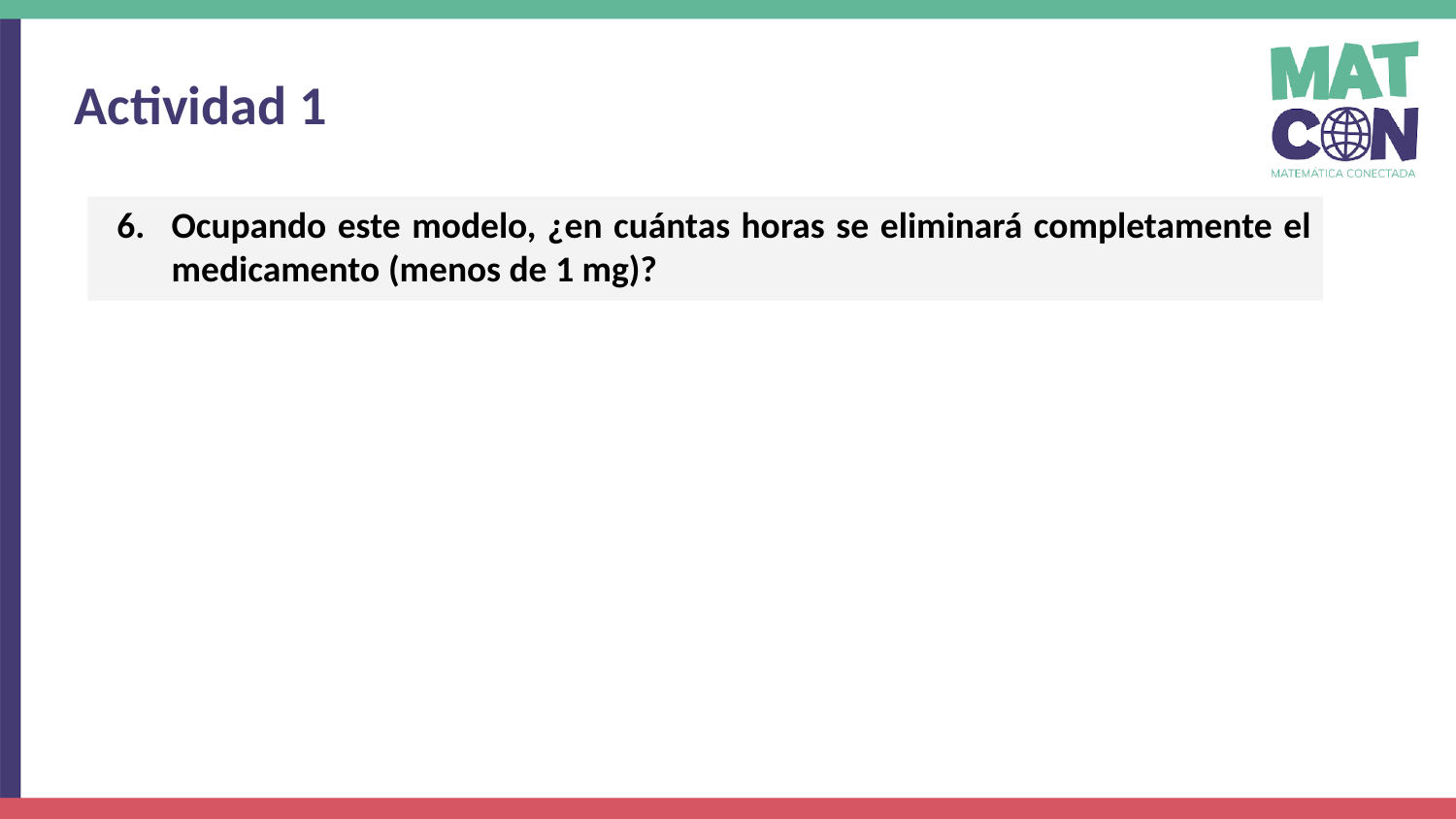

Actividad 1
Ocupando este modelo, ¿en cuántas horas se eliminará completamente el medicamento (menos de 1 mg)?